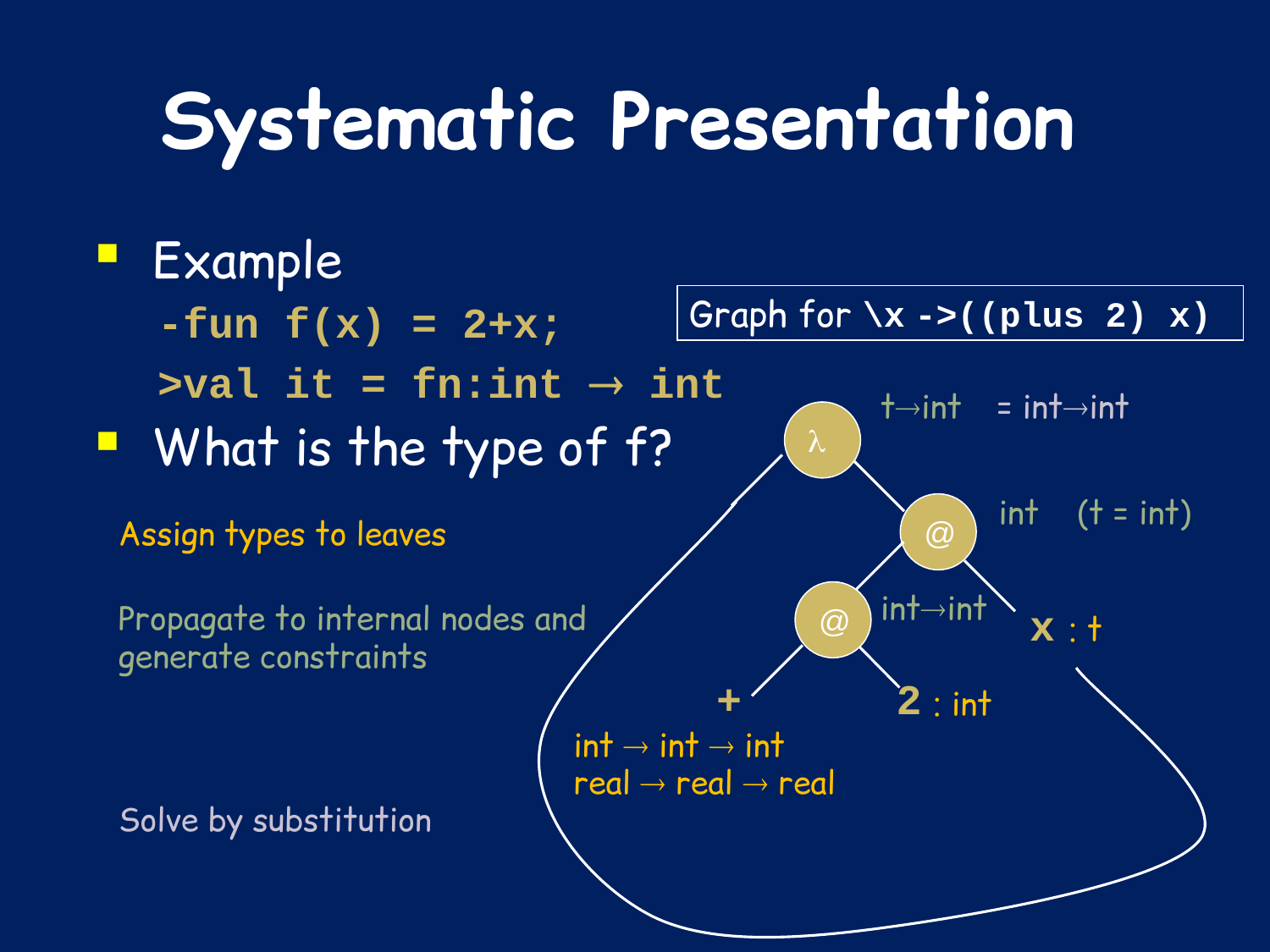

# Systematic Presentation
Example
-fun f(x) = 2+x;
>val it = fn:int → int
What is the type of f?
Graph for \x ->((plus 2) x)
t→int
int    (t = int)
int→int
Propagate to internal nodes and generate constraints
= int→int
Solve by substitution
λ

@

@
x

+
2
Assign types to leaves
: t
: int
int → int → int
real → real → real